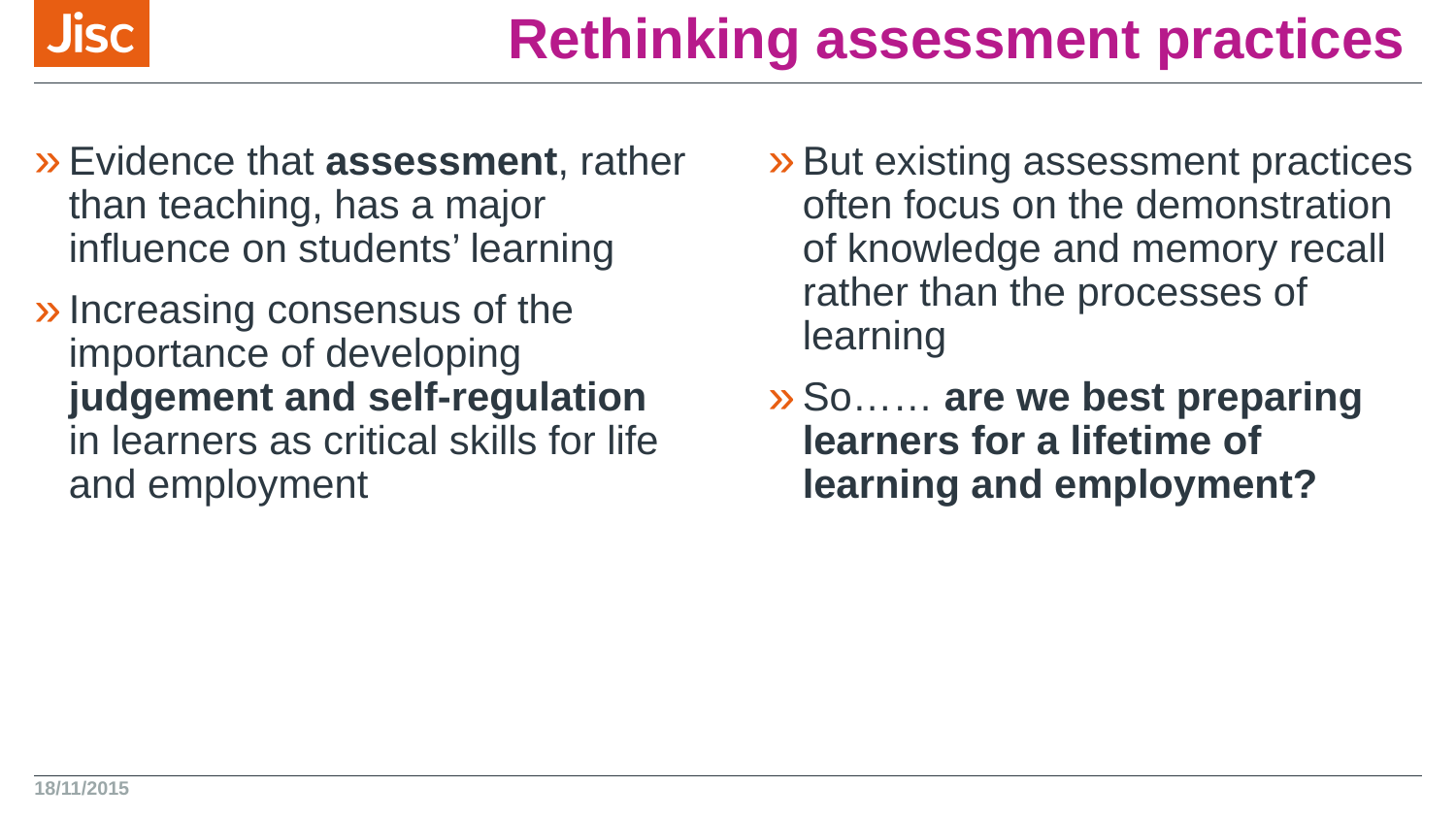

# Rethinking assessment practices
Evidence that assessment, rather than teaching, has a major influence on students’ learning
Increasing consensus of the importance of developing judgement and self-regulation in learners as critical skills for life and employment

But existing assessment practices often focus on the demonstration of knowledge and memory recall rather than the processes of learning
So…… are we best preparing learners for a lifetime of learning and employment?

18/11/2015